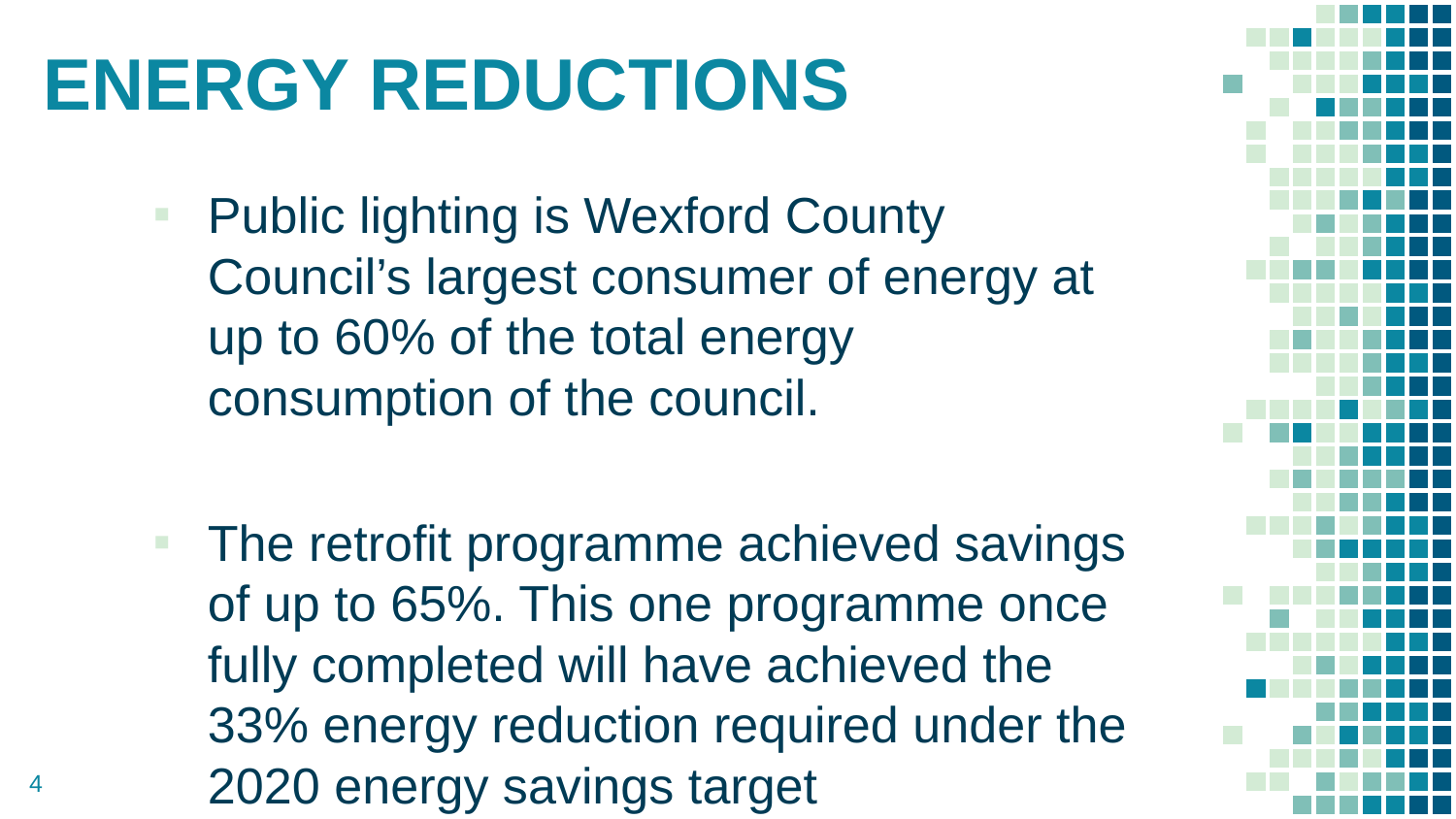

# ENERGY REDUCTIONS
Public lighting is Wexford County Council’s largest consumer of energy at up to 60% of the total energy consumption of the council.

The retrofit programme achieved savings of up to 65%. This one programme once fully completed will have achieved the 33% energy reduction required under the 2020 energy savings target

4